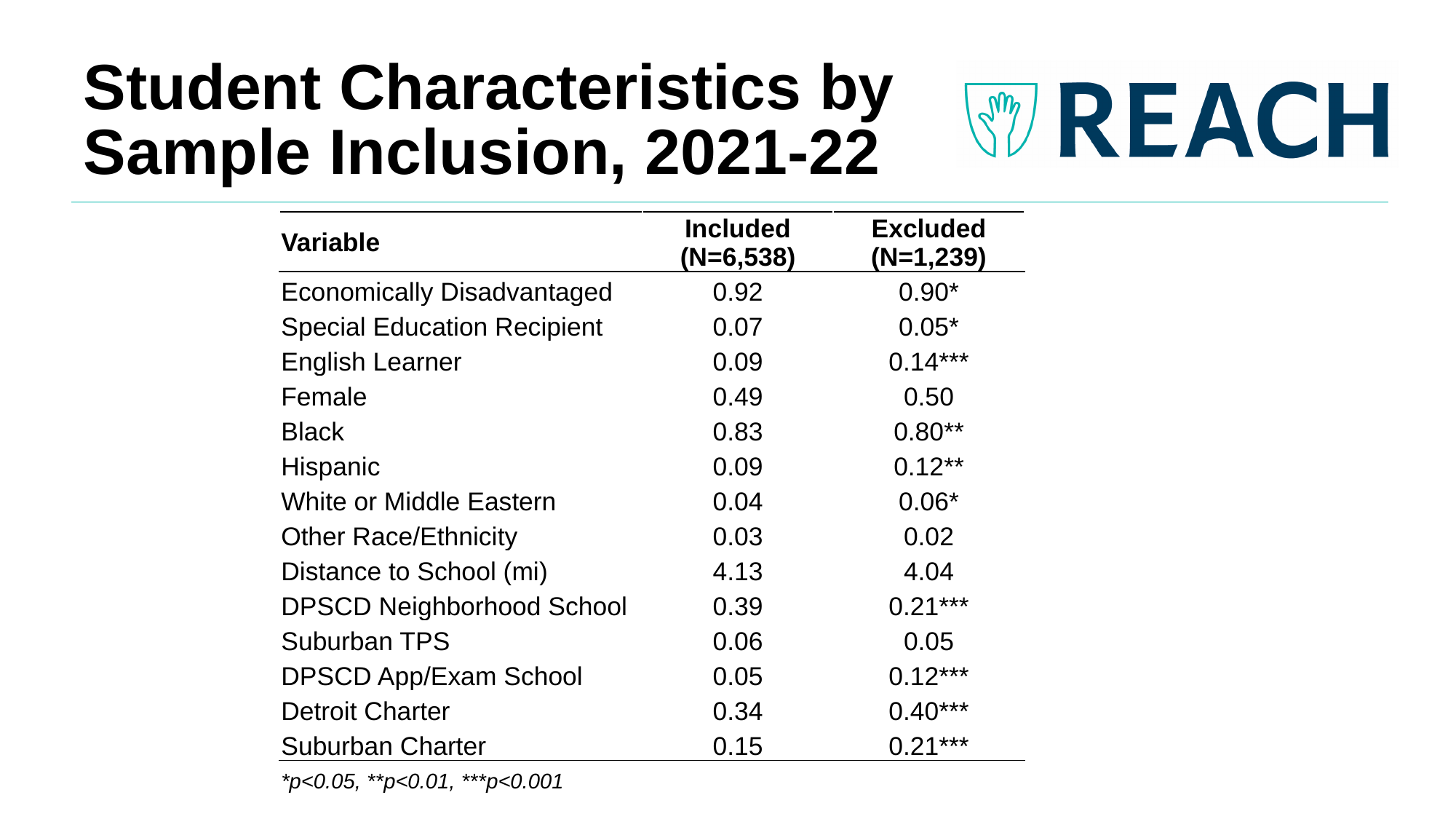

# Student Characteristics by Sample Inclusion, 2021-22
| Variable | Included (N=6,538) | Excluded (N=1,239) |
| --- | --- | --- |
| Economically Disadvantaged | 0.92 | 0.90\* |
| Special Education Recipient | 0.07 | 0.05\* |
| English Learner | 0.09 | 0.14\*\*\* |
| Female | 0.49 | 0.50 |
| Black | 0.83 | 0.80\*\* |
| Hispanic | 0.09 | 0.12\*\* |
| White or Middle Eastern | 0.04 | 0.06\* |
| Other Race/Ethnicity | 0.03 | 0.02 |
| Distance to School (mi) | 4.13 | 4.04 |
| DPSCD Neighborhood School | 0.39 | 0.21\*\*\* |
| Suburban TPS | 0.06 | 0.05 |
| DPSCD App/Exam School | 0.05 | 0.12\*\*\* |
| Detroit Charter | 0.34 | 0.40\*\*\* |
| Suburban Charter | 0.15 | 0.21\*\*\* |
| \*p<0.05, \*\*p<0.01, \*\*\*p<0.001 |  |  |